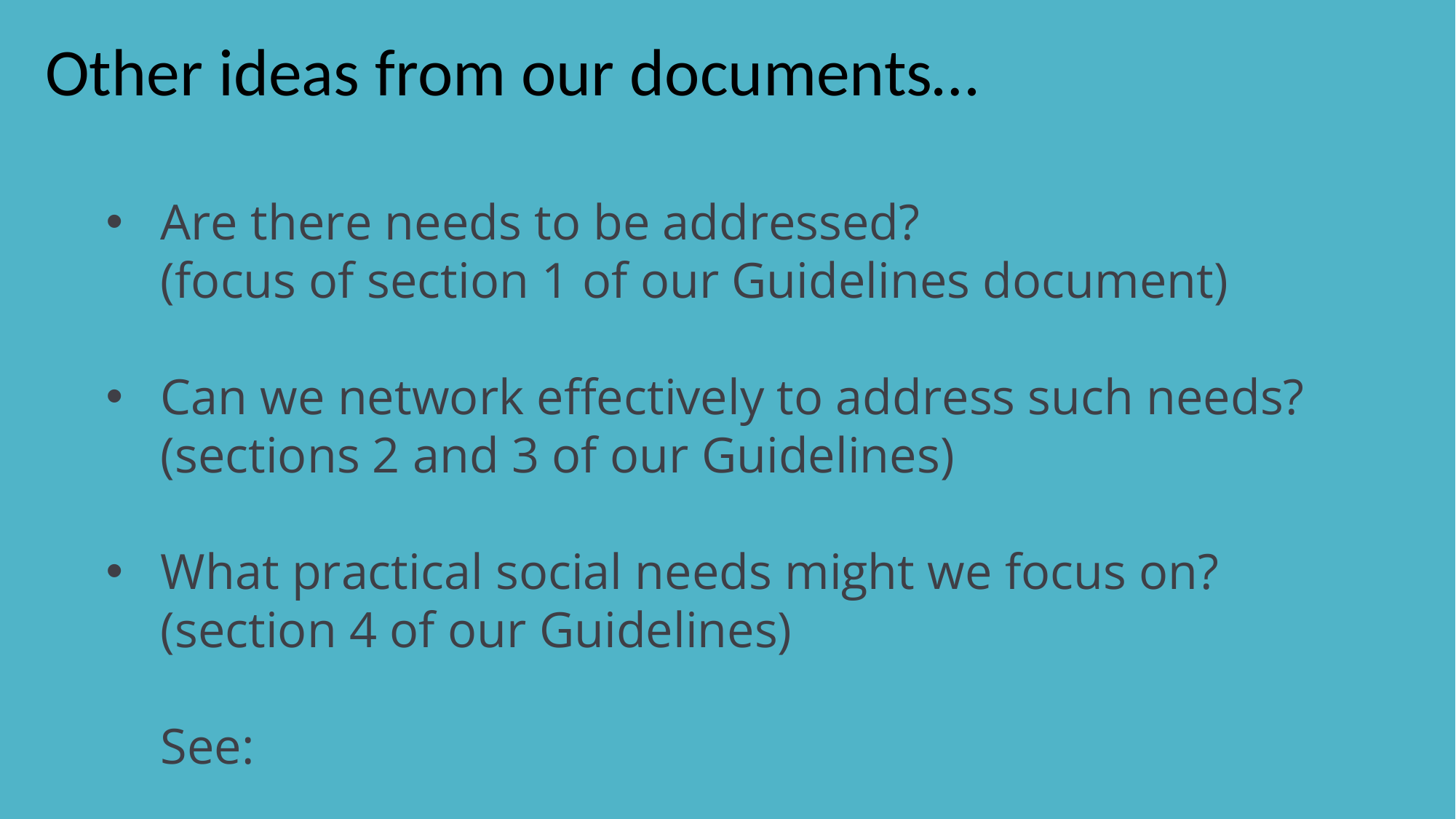

Other ideas from our documents…
Are there needs to be addressed?
(focus of section 1 of our Guidelines document)

Can we network effectively to address such needs?
(sections 2 and 3 of our Guidelines)
What practical social needs might we focus on?
(section 4 of our Guidelines)
See: